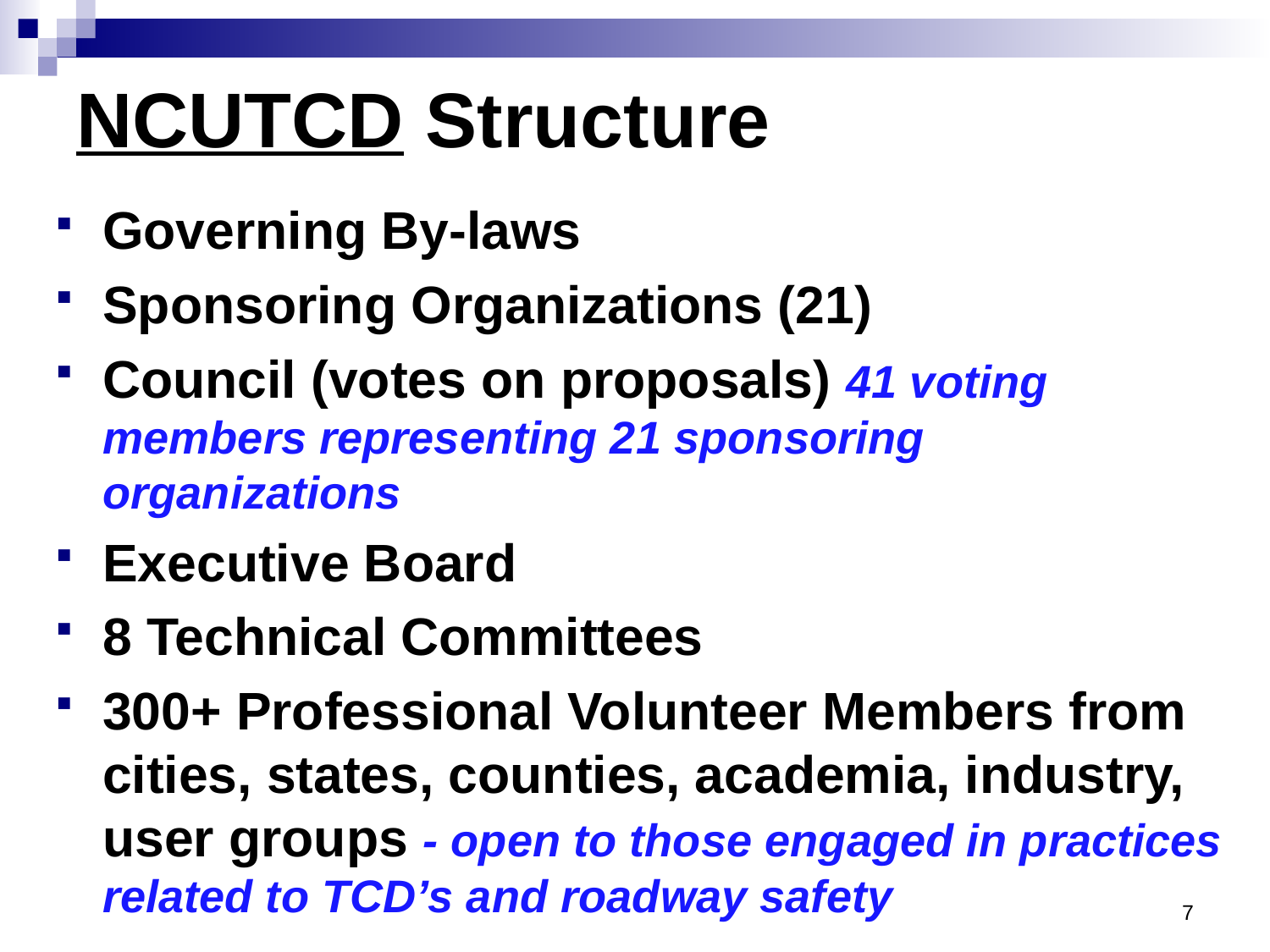

# NCUTCD Structure
Governing By-laws
Sponsoring Organizations (21)
Council (votes on proposals) 41 voting members representing 21 sponsoring organizations
Executive Board
8 Technical Committees
300+ Professional Volunteer Members from cities, states, counties, academia, industry, user groups - open to those engaged in practices related to TCD’s and roadway safety

7